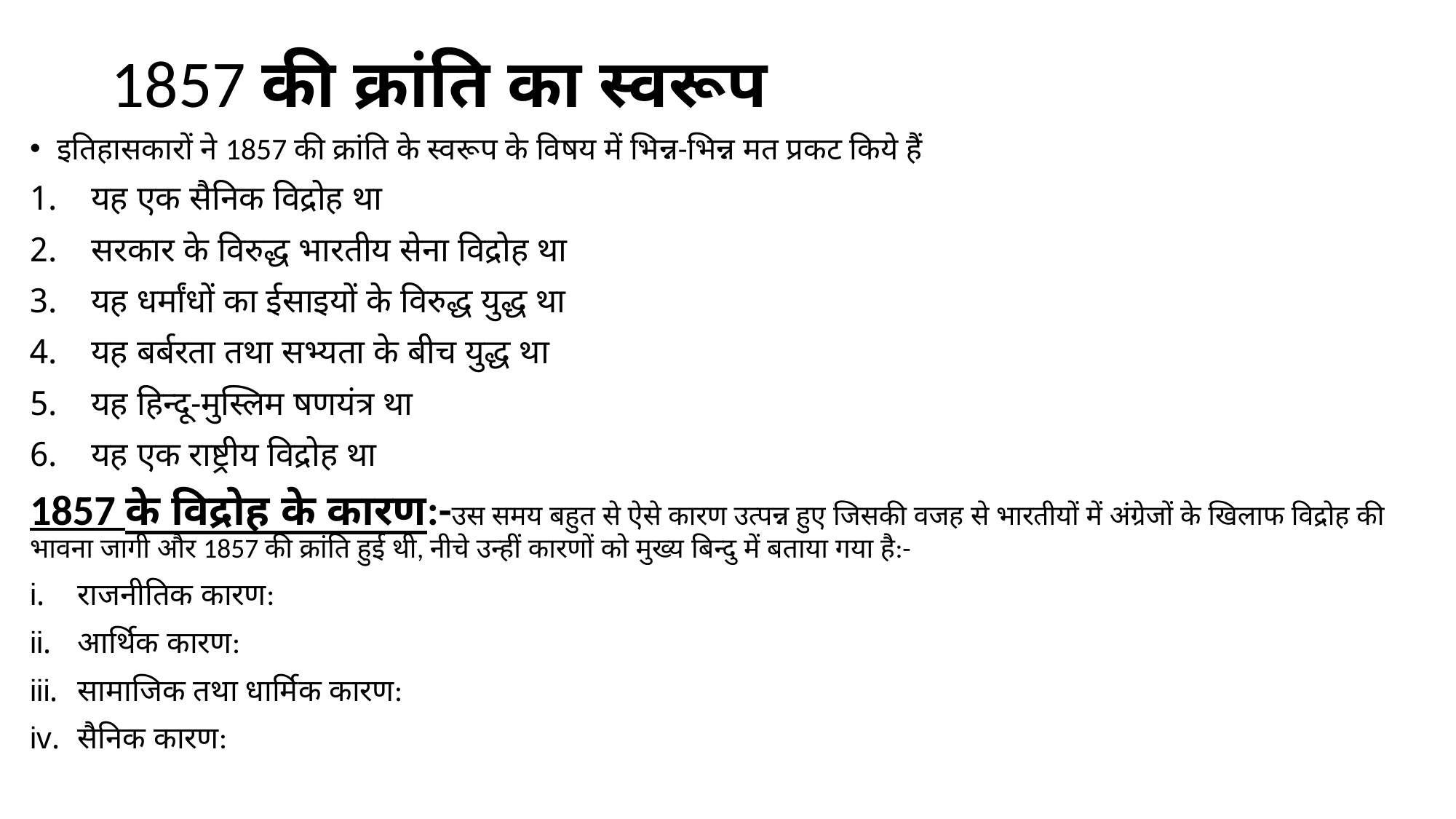

# 1857 की क्रांति का स्वरूप
इतिहासकारों ने 1857 की क्रांति के स्वरूप के विषय में भिन्न-भिन्न मत प्रकट किये हैं
यह एक सैनिक विद्रोह था
सरकार के विरुद्ध भारतीय सेना विद्रोह था
यह धर्मांधों का ईसाइयों के विरुद्ध युद्ध था
यह बर्बरता तथा सभ्यता के बीच युद्ध था
यह हिन्दू-मुस्लिम षणयंत्र था
यह एक राष्ट्रीय विद्रोह था
1857 के विद्रोह के कारण:-उस समय बहुत से ऐसे कारण उत्पन्न हुए जिसकी वजह से भारतीयों में अंग्रेजों के खिलाफ विद्रोह की भावना जागी और 1857 की क्रांति हुई थी, नीचे उन्हीं कारणों को मुख्य बिन्दु में बताया गया है:-
राजनीतिक कारण:
आर्थिक कारण:
सामाजिक तथा धार्मिक कारण:
सैनिक कारण: